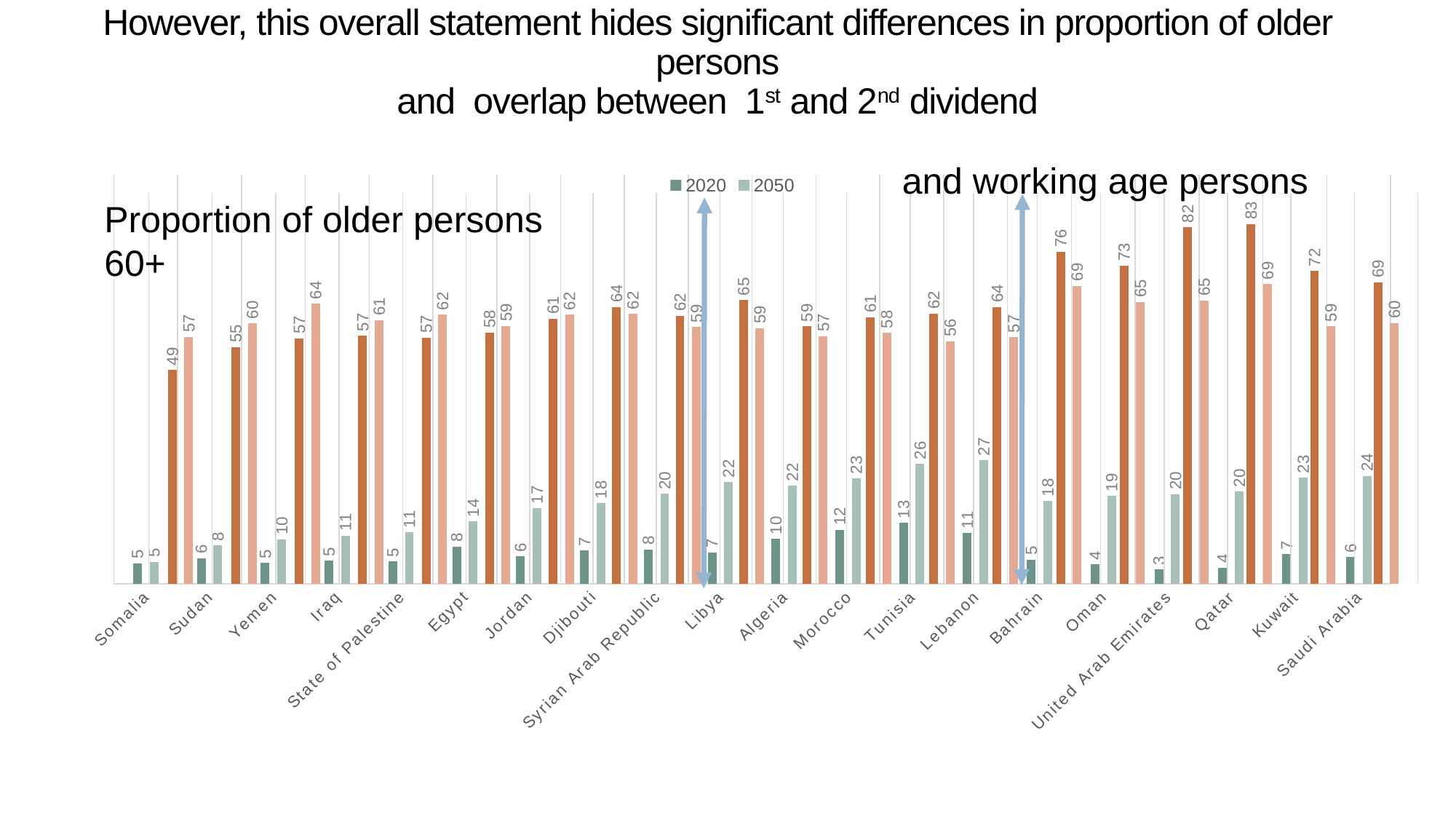

However, this overall statement hides significant differences in proportion of older persons
and  overlap between  1st and 2nd dividend

### Chart

| Category | 2020 | 2050 |
|---|---|---|
| Somalia | 49.293934727760316 | 56.87353140668914 |
| Sudan | 54.53091133628707 | 60.000591677926806 |
| Yemen | 56.5293170032235 | 64.46767733751814 |
| Iraq | 57.17849284516182 | 60.71999923428392 |
| Palestine | 56.70070819552847 | 61.94502197594155 |
| Egypt | 57.85353044957908 | 59.36117542829952 |
| Jordan | 61.06330012133518 | 62.021268435474155 |
| Djibouti | 63.716470209574474 | 62.14643251956201 |
| Syria | 61.69302672465383 | 59.136825154149676 |
| Libya | 65.30411260656118 | 58.8684394372964 |
| Algeria | 59.30980934706614 | 57.060404878979995 |
| Morocco | 61.37930236654778 | 57.84017878113607 |
| Tunisia | 62.27681612181729 | 55.873447081164926 |
| Lebanon | 63.72982145332128 | 56.789261663543286 |
| Bahrain | 76.41449168215713 | 68.63012710881947 |
| Oman | 73.24773597889171 | 64.87877652520423 |
| United Arab Emirates | 82.04128245571461 | 65.26002553023974 |
| Qatar | 82.79917808028988 | 69.02862828771154 |
| Kuwait | 72.00694615674794 | 59.312008908548854 |
| Saudi Arabia | 69.45297401176377 | 60.01184538994728 |
and working age persons

### Chart

| Category | 2020 | 2050 |
|---|---|---|
| Somalia | 4.5561506451273335 | 4.835182091611042 |
| Sudan | 5.669725075690547 | 8.46801098338485 |
| Yemen | 4.638451298546288 | 9.796391065792582 |
| Iraq | 5.10776517314201 | 10.613166192207906 |
| State of Palestine | 4.938158346623762 | 11.290269706232364 |
| Egypt | 8.225443988762994 | 13.769861463040314 |
| Jordan | 6.082872527476835 | 16.64060293816988 |
| Djibouti | 7.371341353560015 | 17.731872332804265 |
| Syrian Arab Republic | 7.532322929362024 | 19.758377208107913 |
| Libya | 6.911136152514078 | 22.36759936059395 |
| Algeria | 9.906676564112741 | 21.531983036400312 |
| Morocco | 11.852698081670829 | 23.210136782454658 |
| Tunisia | 13.432484238004816 | 26.4144426887784 |
| Lebanon | 11.201428420313292 | 27.124863016573432 |
| Bahrain | 5.3031794511346195 | 18.17001123034204 |
| Oman | 4.2653049315183305 | 19.303816916640727 |
| United Arab Emirates | 3.144635201811857 | 19.723453097296918 |
| Qatar | 3.561605797866063 | 20.295545115305384 |
| Kuwait | 6.5308719248492535 | 23.304584376183715 |
| Saudi Arabia | 5.850789284626152 | 23.678329960241886 |
Proportion of older persons 60+